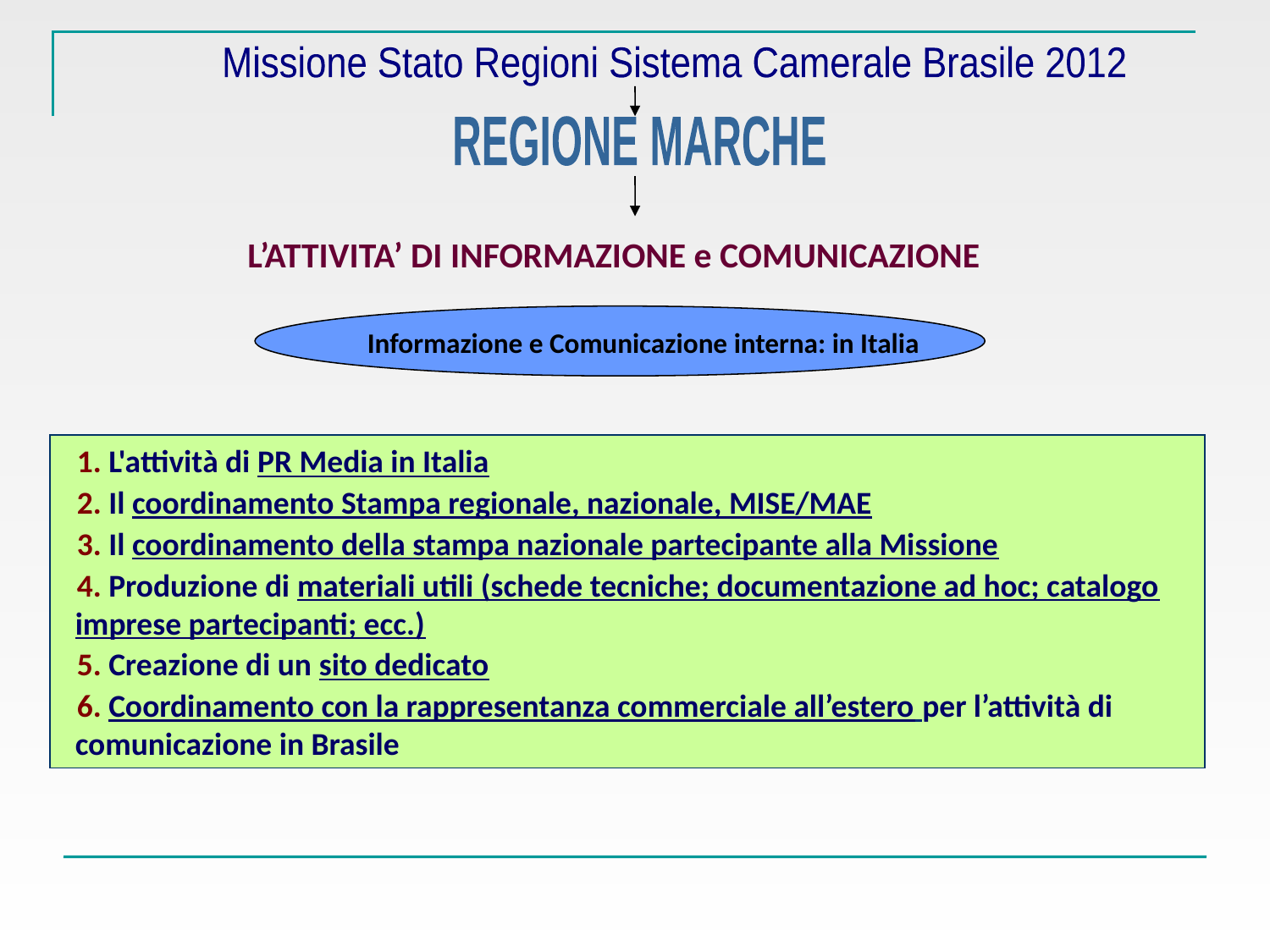

Missione Stato Regioni Sistema Camerale Brasile 2012

REGIONE MARCHE

L’ATTIVITA’ DI INFORMAZIONE e COMUNICAZIONE

Informazione e Comunicazione interna: in Italia

1. L'attività di PR Media in Italia
2. Il coordinamento Stampa regionale, nazionale, MISE/MAE
3. Il coordinamento della stampa nazionale partecipante alla Missione
4. Produzione di materiali utili (schede tecniche; documentazione ad hoc; catalogo imprese partecipanti; ecc.)
5. Creazione di un sito dedicato
6. Coordinamento con la rappresentanza commerciale all’estero per l’attività di comunicazione in Brasile